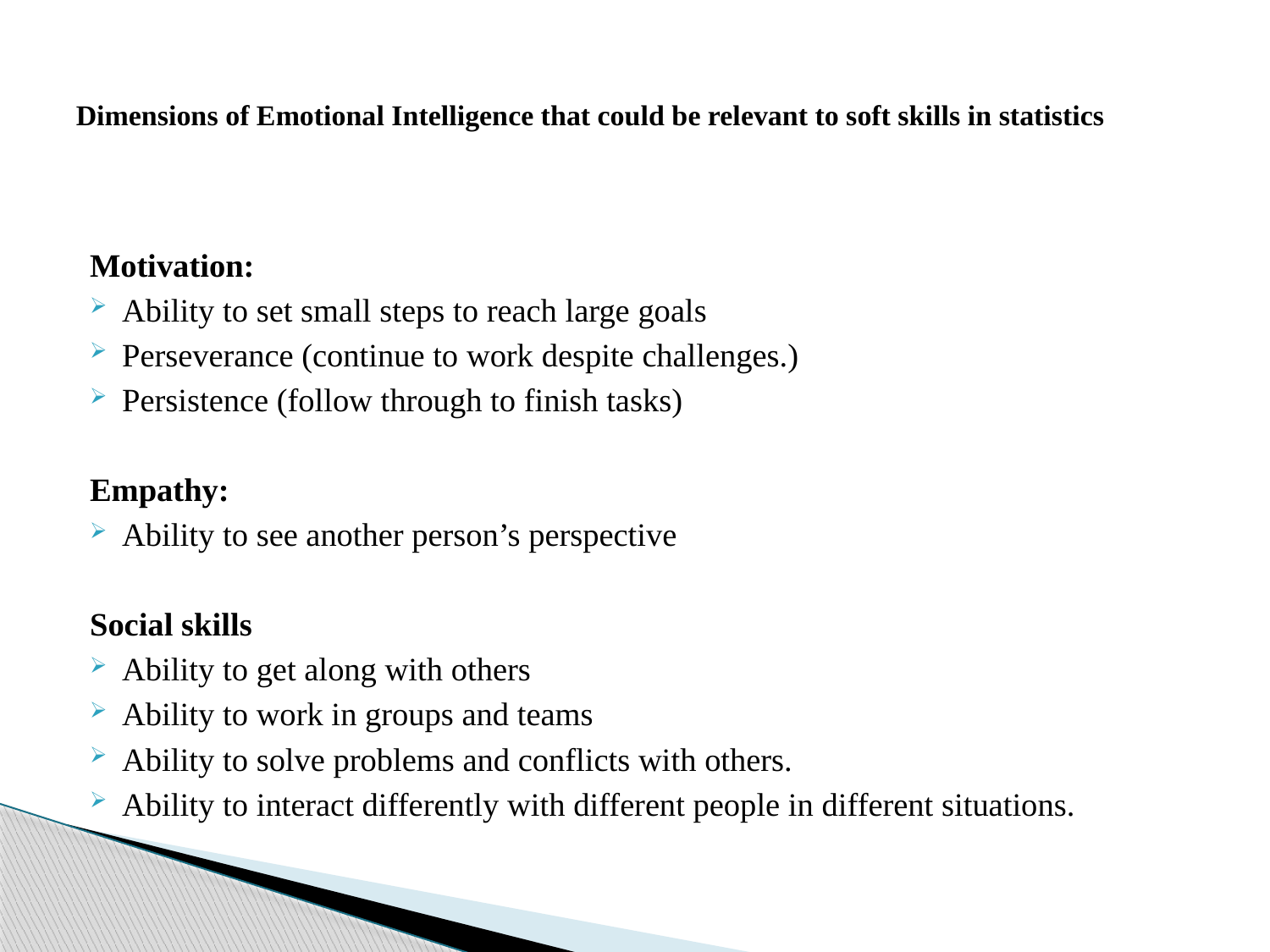

# Dimensions of Emotional Intelligence that could be relevant to soft skills in statistics

Motivation:
Ability to set small steps to reach large goals
Perseverance (continue to work despite challenges.)
Persistence (follow through to finish tasks)

Empathy:
Ability to see another person’s perspective

Social skills
Ability to get along with others
Ability to work in groups and teams
Ability to solve problems and conflicts with others.
Ability to interact differently with different people in different situations.